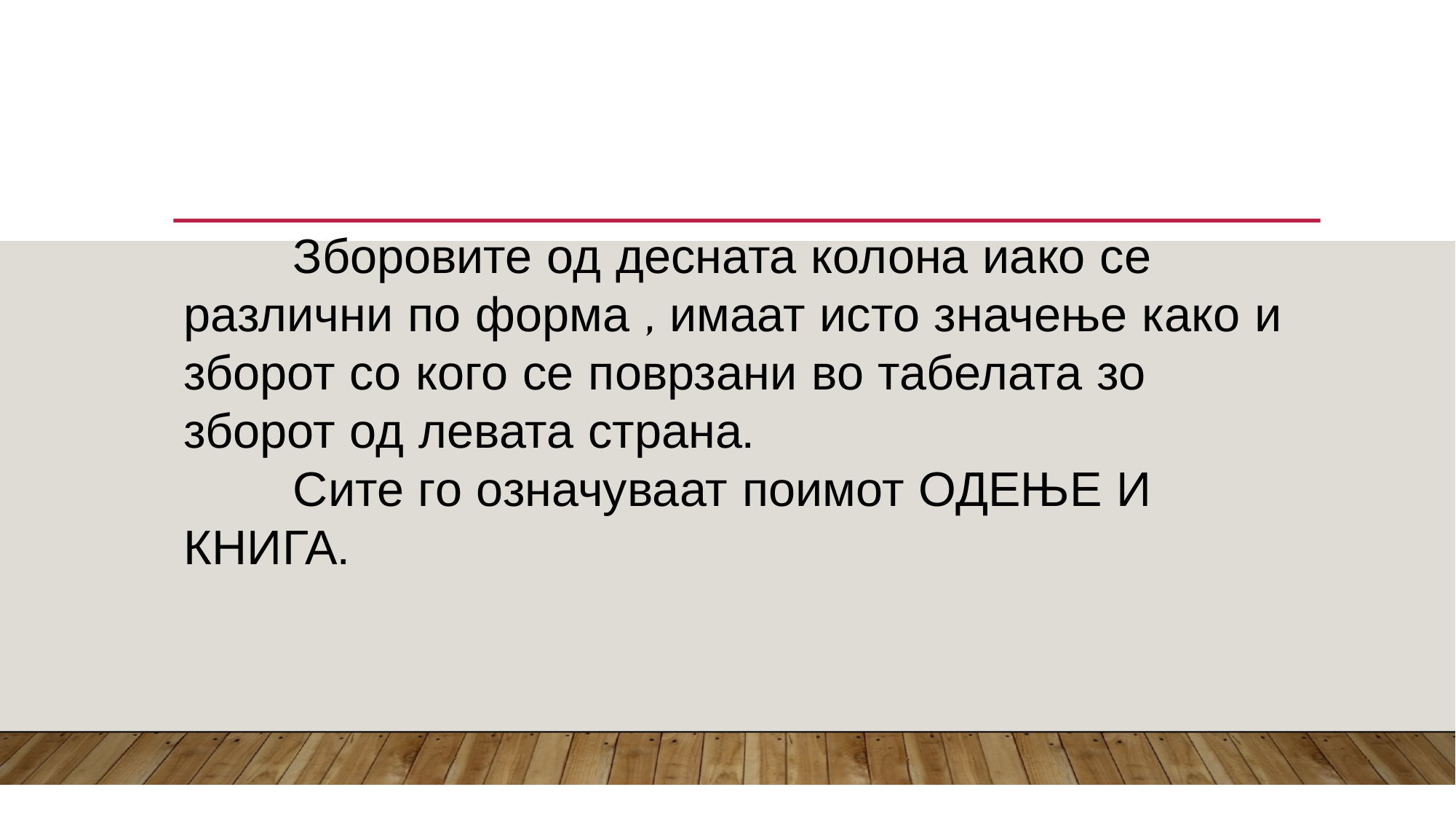

Зборовите од десната колона иако се различни по форма , имаат исто значење како и зборот со кого се поврзани во табелата зо зборот од левата страна.
	Сите го означуваат поимот ОДЕЊЕ И КНИГА.